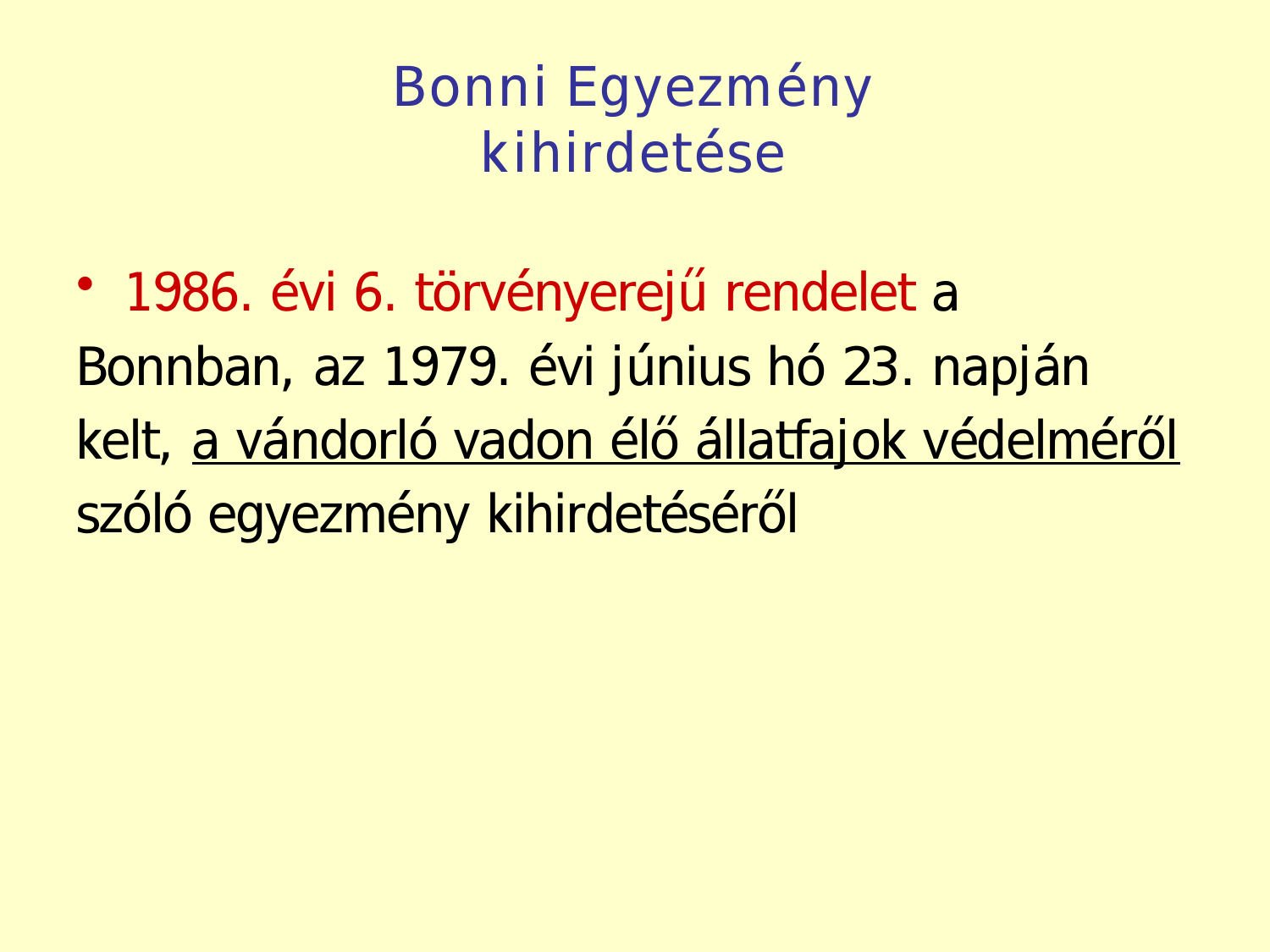

# Bonni Egyezmény kihirdetése

1986. évi 6. törvényerejű rendelet a
Bonnban, az 1979. évi június hó 23. napján
kelt, a vándorló vadon élő állatfajok védelméről
szóló egyezmény kihirdetéséről